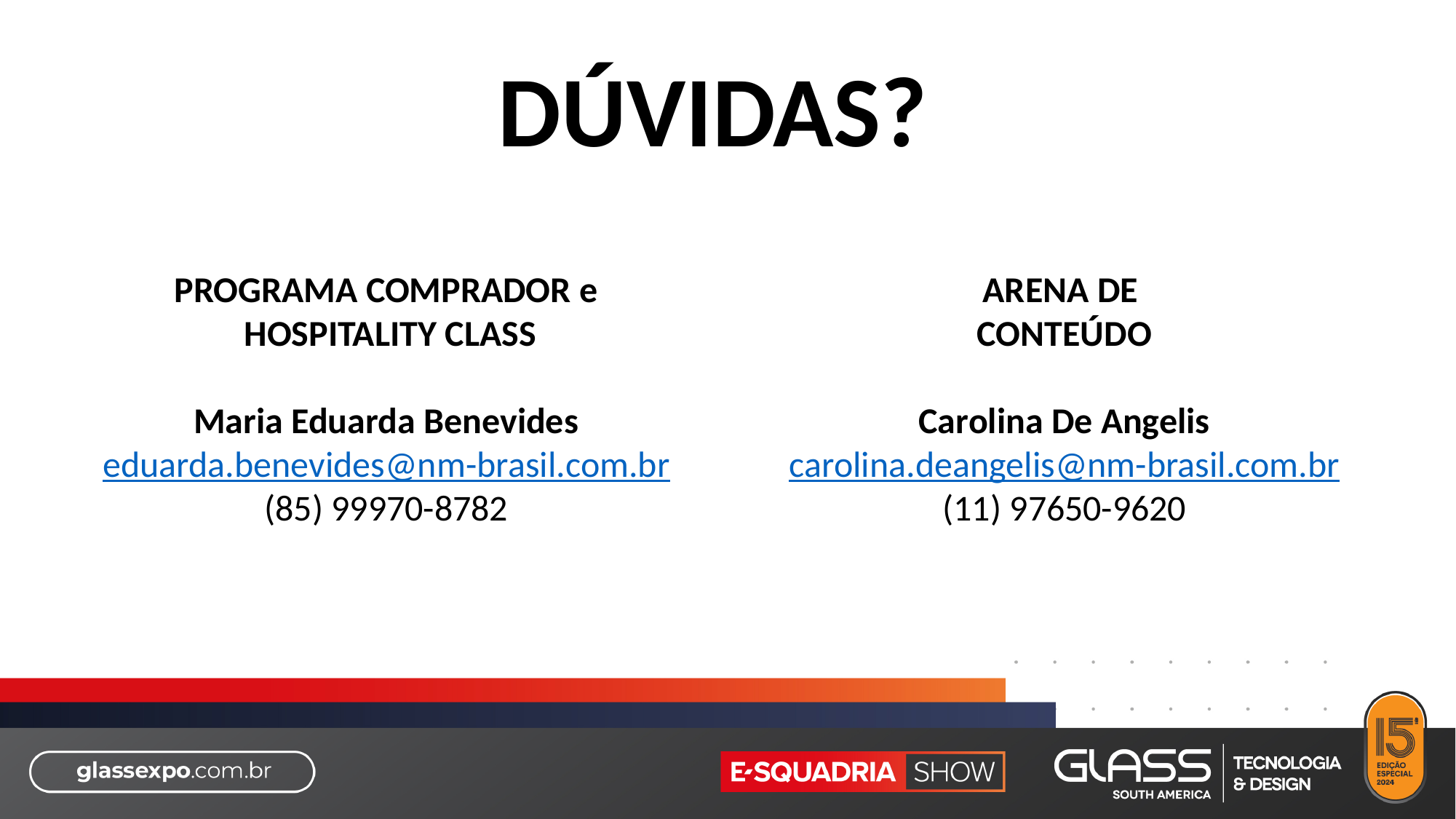

DÚVIDAS?

PROGRAMA COMPRADOR e
 HOSPITALITY CLASS

Maria Eduarda Benevides
eduarda.benevides@nm-brasil.com.br
(85) 99970-8782
ARENA DE
CONTEÚDO

Carolina De Angelis
carolina.deangelis@nm-brasil.com.br
(11) 97650-9620